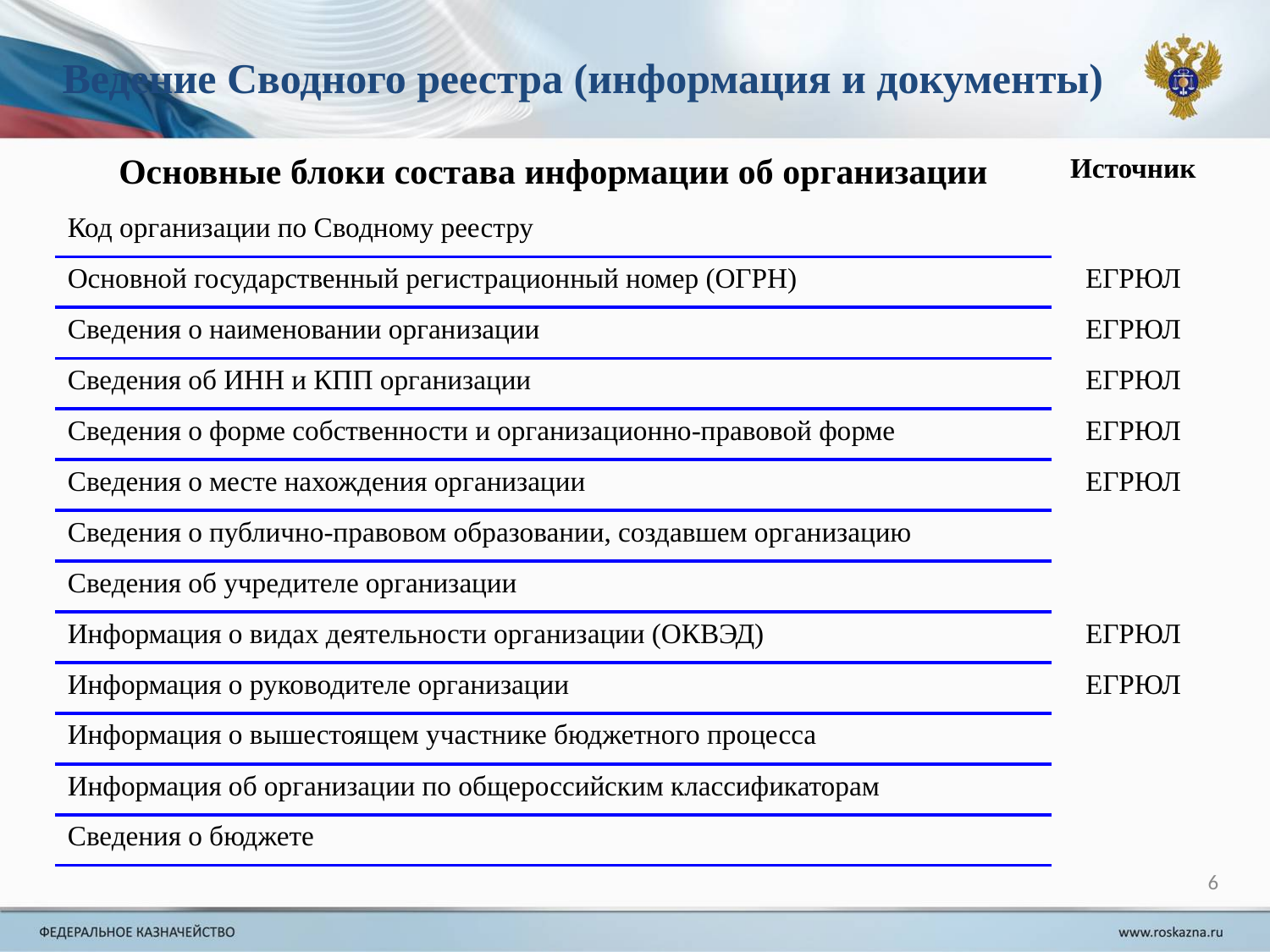

# Ведение Сводного реестра (информация и документы)
| Основные блоки состава информации об организации | Источник |
| --- | --- |
| Код организации по Сводному реестру |  |
| Основной государственный регистрационный номер (ОГРН) | ЕГРЮЛ |
| Сведения о наименовании организации | ЕГРЮЛ |
| Сведения об ИНН и КПП организации | ЕГРЮЛ |
| Сведения о форме собственности и организационно-правовой форме | ЕГРЮЛ |
| Сведения о месте нахождения организации | ЕГРЮЛ |
| Сведения о публично-правовом образовании, создавшем организацию |  |
| Сведения об учредителе организации |  |
| Информация о видах деятельности организации (ОКВЭД) | ЕГРЮЛ |
| Информация о руководителе организации | ЕГРЮЛ |
| Информация о вышестоящем участнике бюджетного процесса |  |
| Информация об организации по общероссийским классификаторам |  |
| Сведения о бюджете |  |

6